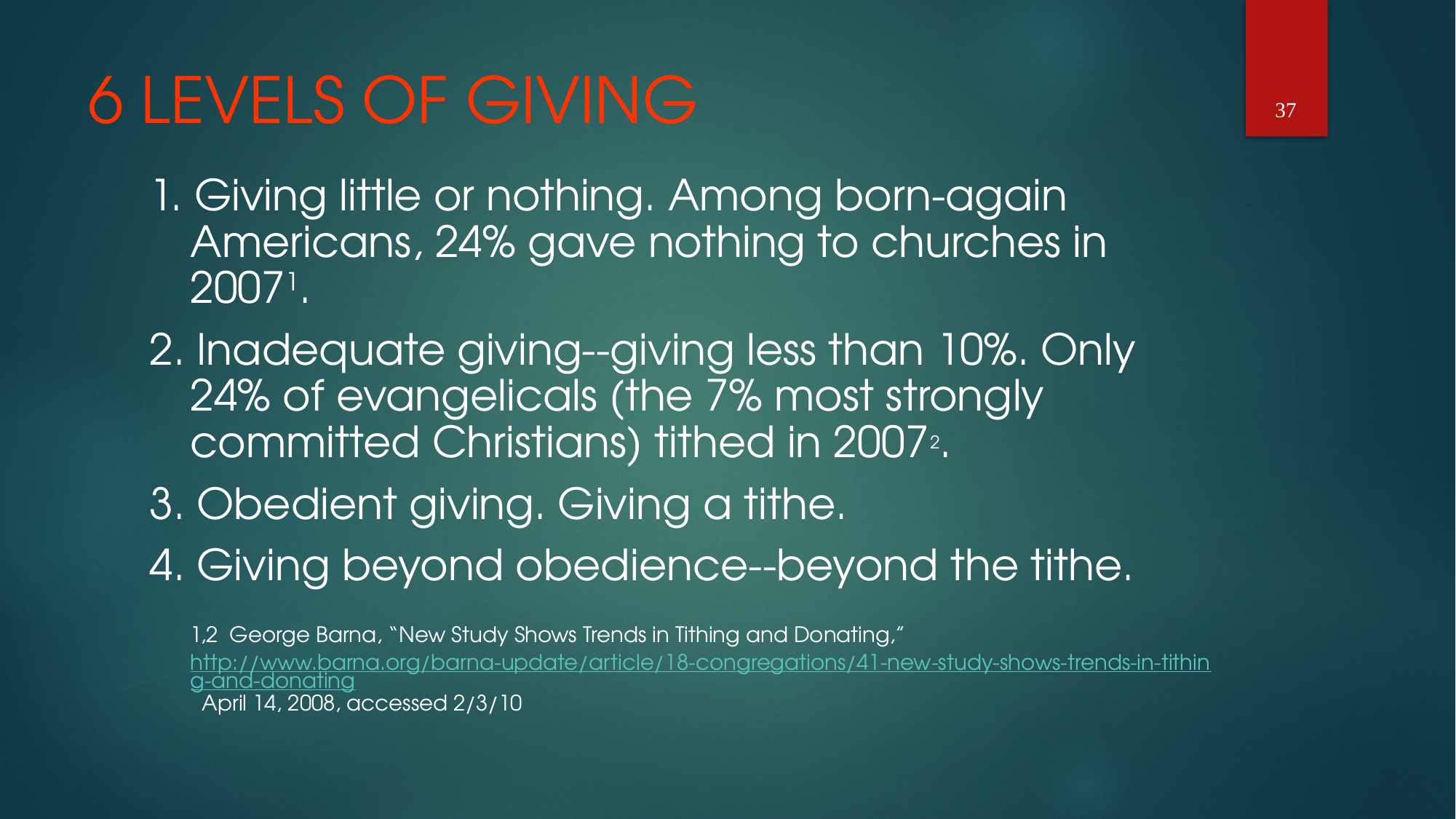

37
# 6 LEVELS OF GIVING
1. Giving little or nothing. Among born-again Americans, 24% gave nothing to churches in 20071.
2. Inadequate giving--giving less than 10%. Only 24% of evangelicals (the 7% most strongly committed Christians) tithed in 20072.
3. Obedient giving. Giving a tithe.
4. Giving beyond obedience--beyond the tithe.
	1,2  George Barna, “New Study Shows Trends in Tithing and Donating,” http://www.barna.org/barna-update/article/18-congregations/41-new-study-shows-trends-in-tithing-and-donating  April 14, 2008, accessed 2/3/10